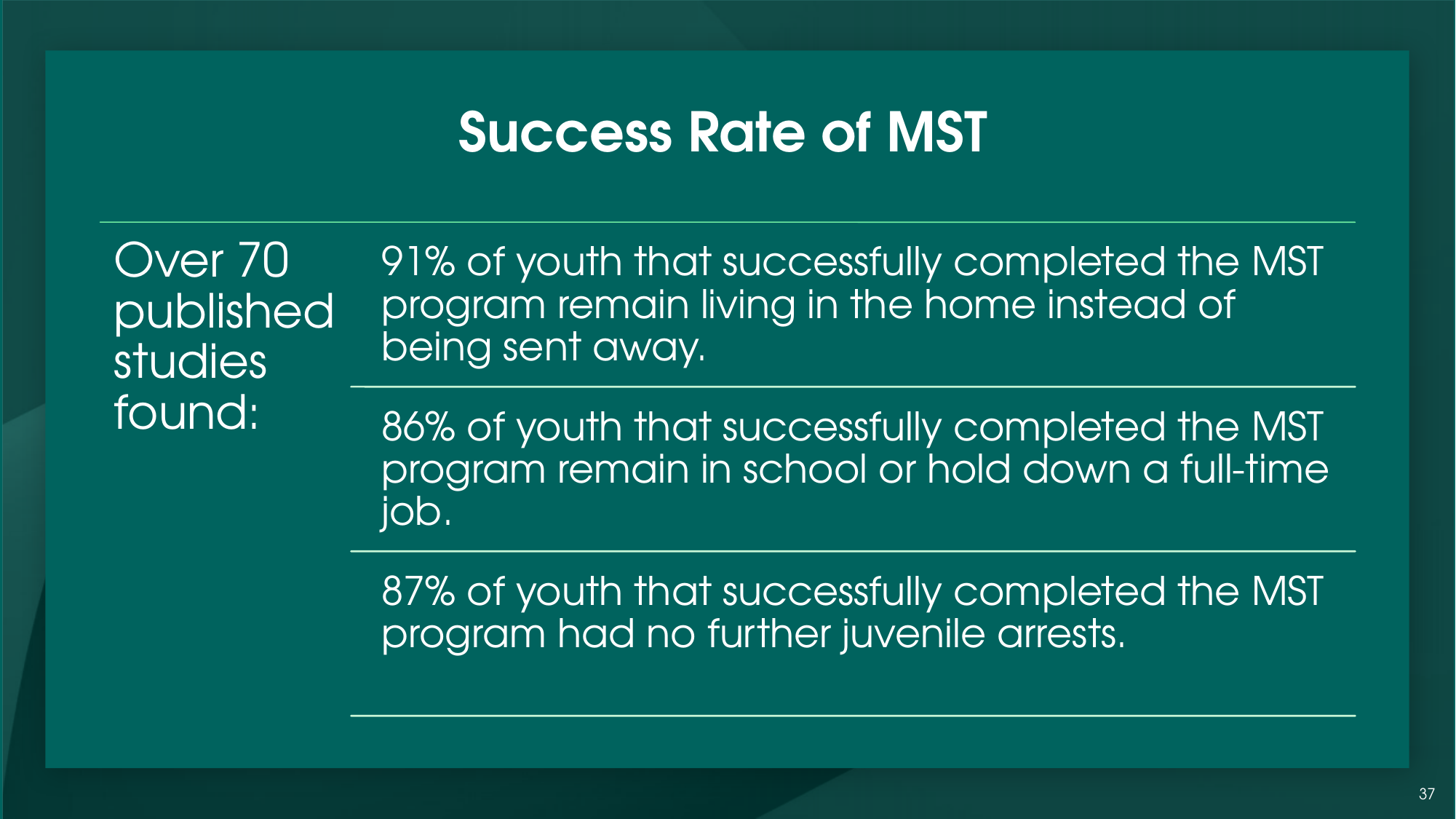

# Success Rate of MST
Over 70 published studies found:
91% of youth that successfully completed the MST program remain living in the home instead of being sent away.
86% of youth that successfully completed the MST program remain in school or hold down a full-time job.
87% of youth that successfully completed the MST program had no further juvenile arrests.
37